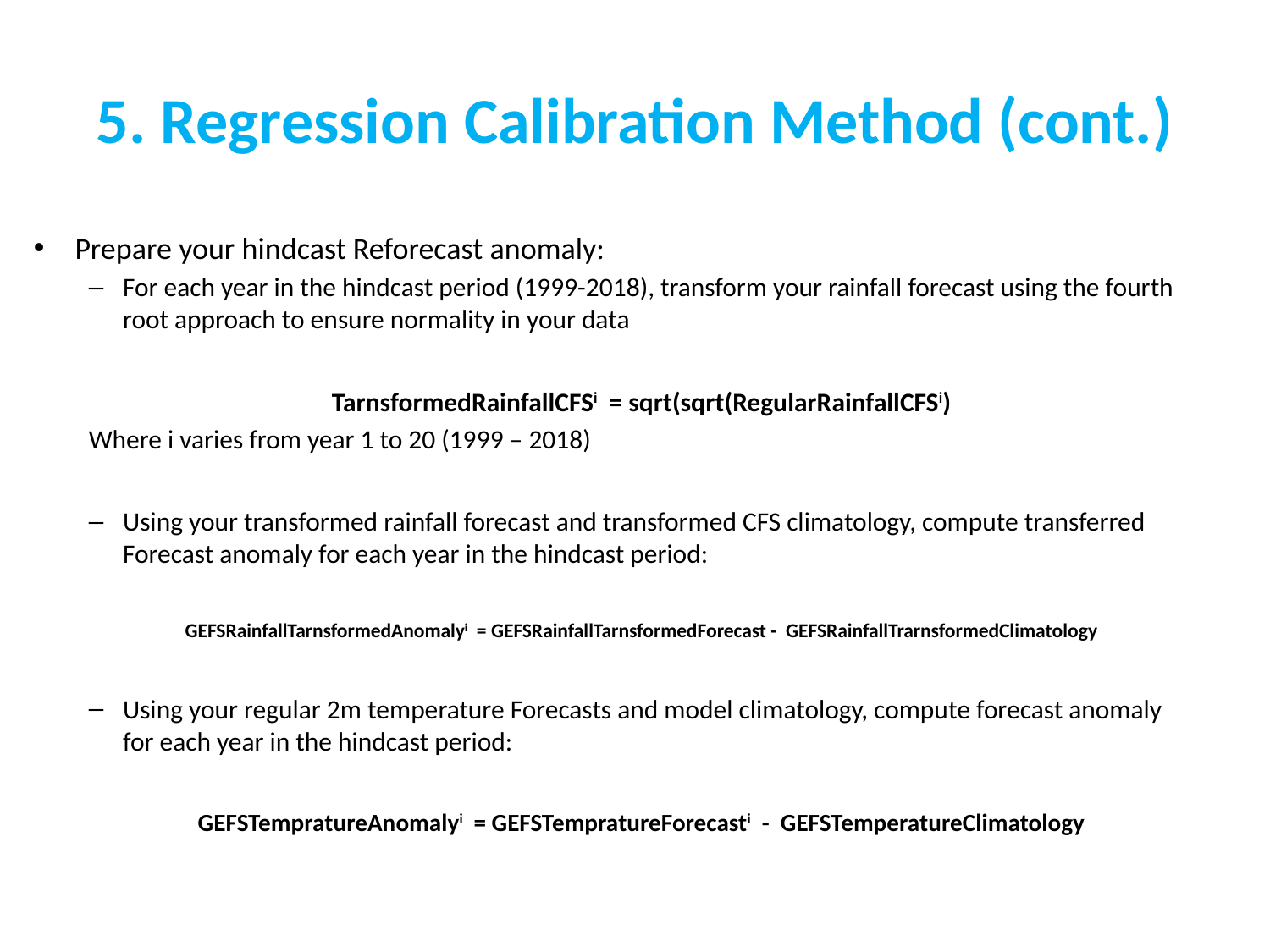

# 5. Regression Calibration Method (cont.)
Prepare your hindcast Reforecast anomaly:
For each year in the hindcast period (1999-2018), transform your rainfall forecast using the fourth root approach to ensure normality in your data

TarnsformedRainfallCFSi  = sqrt(sqrt(RegularRainfallCFSi)
Where i varies from year 1 to 20 (1999 – 2018)

Using your transformed rainfall forecast and transformed CFS climatology, compute transferred Forecast anomaly for each year in the hindcast period:

GEFSRainfallTarnsformedAnomalyi  = GEFSRainfallTarnsformedForecast -  GEFSRainfallTrarnsformedClimatology

Using your regular 2m temperature Forecasts and model climatology, compute forecast anomaly for each year in the hindcast period:

GEFSTempratureAnomalyi  = GEFSTempratureForecasti  -  GEFSTemperatureClimatology